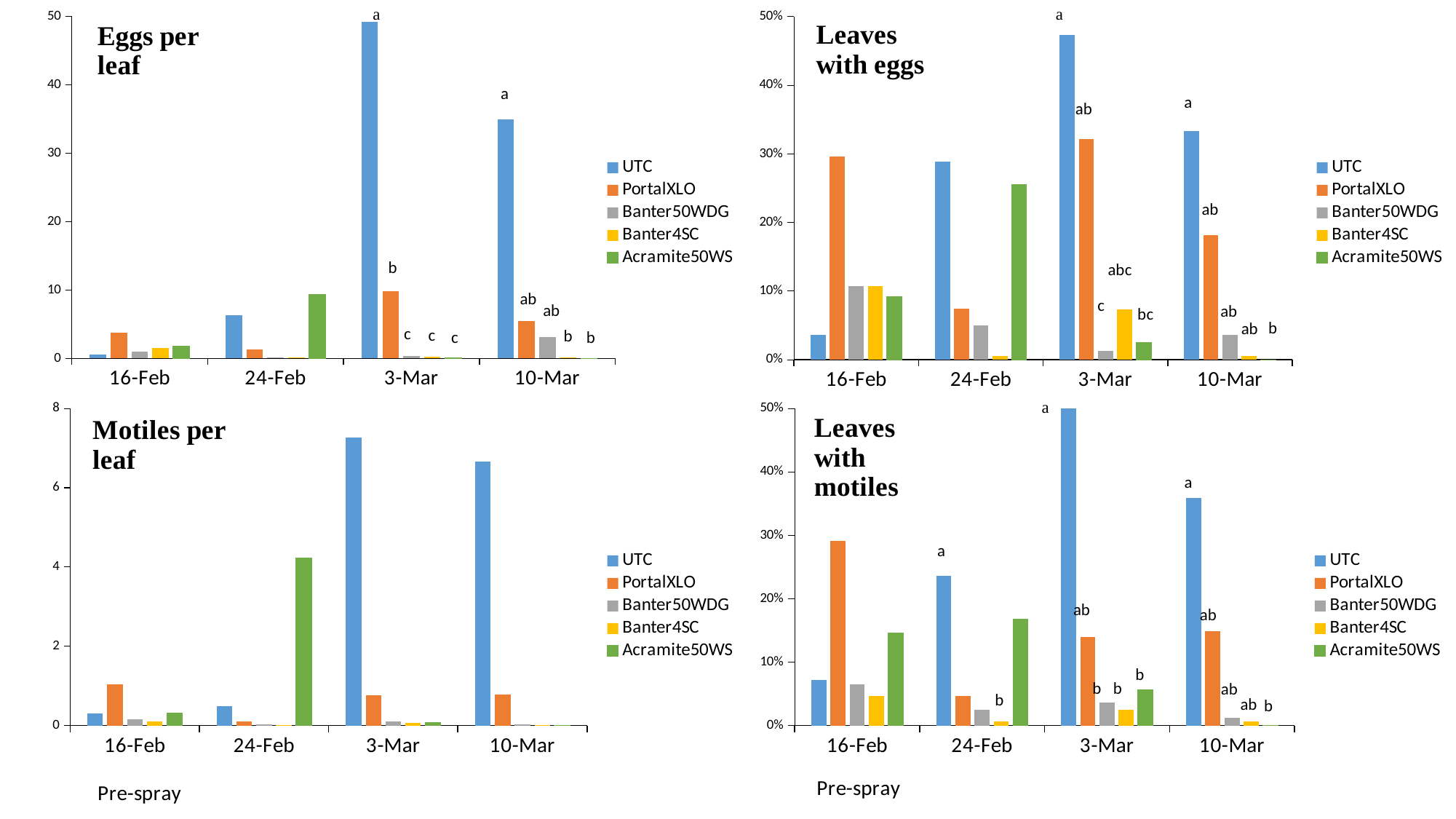

### Chart

| Category | UTC | PortalXLO | Banter50WDG | Banter4SC | Acramite50WS |
|---|---|---|---|---|---|
| 42782 | 0.58 | 3.72 | 0.99 | 1.48 | 1.8 |
| 42790 | 6.32 | 1.27 | 0.11 | 0.11 | 9.31 |
| 42797 | 49.2 | 9.84 | 0.31 | 0.22 | 0.13 |
| 42804 | 34.92 | 5.44 | 3.11 | 0.1 | 0.0 |

### Chart

| Category | UTC | PortalXLO | Banter50WDG | Banter4SC | Acramite50WS |
|---|---|---|---|---|---|
| 42782 | 0.036 | 0.296 | 0.107 | 0.107 | 0.092 |
| 42790 | 0.289 | 0.074 | 0.05 | 0.006 | 0.255 |
| 42797 | 0.473 | 0.322 | 0.0125 | 0.073 | 0.025 |
| 42804 | 0.333 | 0.182 | 0.036 | 0.006 | 0.0 |

### Chart

| Category | UTC | PortalXLO | Banter50WDG | Banter4SC | Acramite50WS |
|---|---|---|---|---|---|
| 42782 | 0.3 | 1.04 | 0.16 | 0.11 | 0.32 |
| 42790 | 0.49 | 0.11 | 0.03 | 0.01 | 4.23 |
| 42797 | 7.26 | 0.77 | 0.11 | 0.07 | 0.07 |
| 42804 | 6.66 | 0.79 | 0.03 | 0.006 | 0.0 |

### Chart

| Category | UTC | PortalXLO | Banter50WDG | Banter4SC | Acramite50WS |
|---|---|---|---|---|---|
| 42782 | 0.072 | 0.291 | 0.065 | 0.047 | 0.146 |
| 42790 | 0.236 | 0.047 | 0.025 | 0.006 | 0.168 |
| 42797 | 0.502 | 0.1399 | 0.036 | 0.025 | 0.056 |
| 42804 | 0.359 | 0.149 | 0.012 | 0.006 | 0.0 |